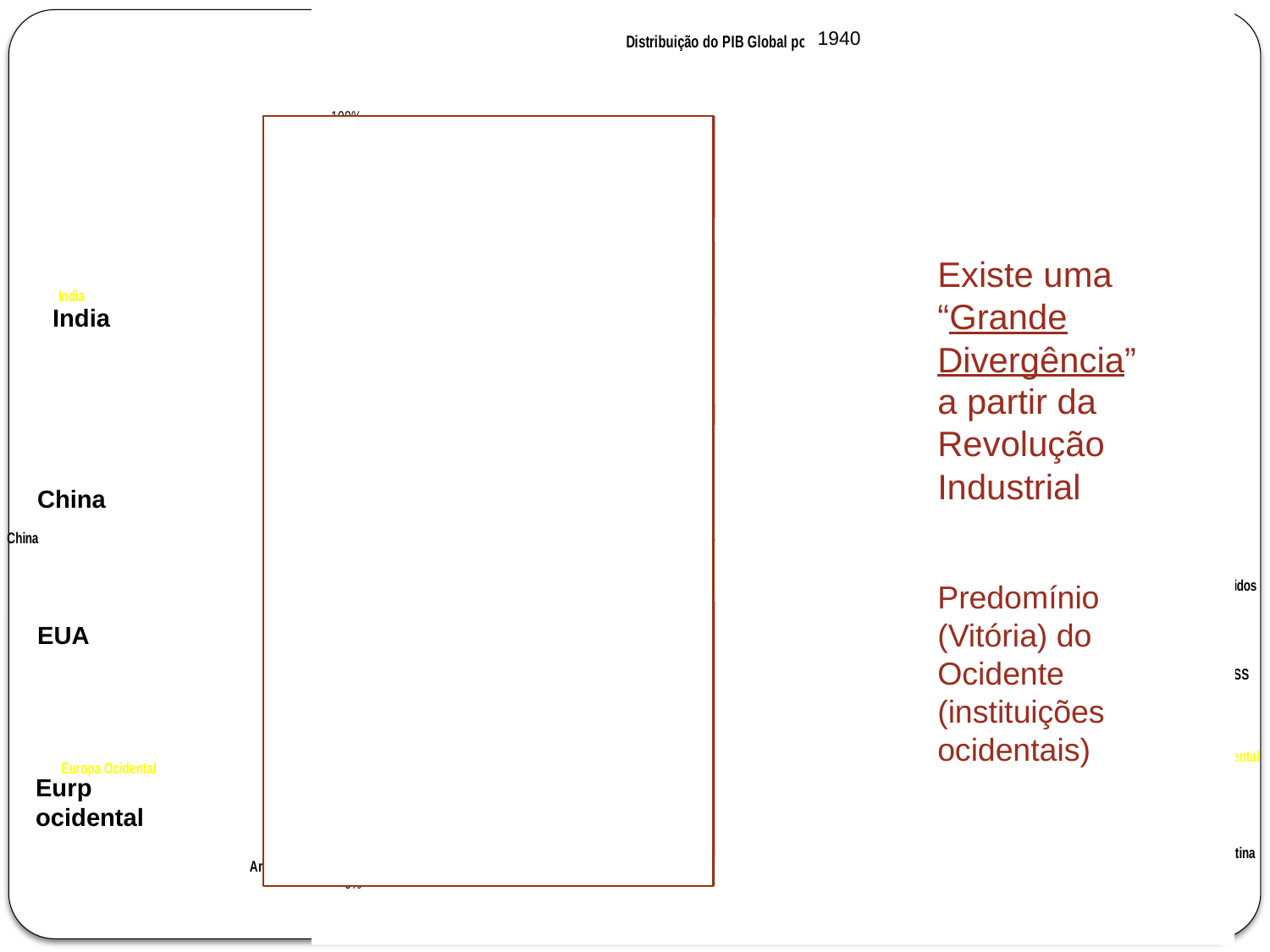

### Chart: Distribuição do PIB Global por regiões (1820-2008)

| Category | América Latina | Europa Ocidental  | Antiga URSS | Estados Unidos | Japão  | China | India | Africa  | outros |
|---|---|---|---|---|---|---|---|---|---|
| 1820 | 2.2 | 23.0 | 5.4 | 1.8 | 3.0 | 32.9 | 16.0 | 4.5 | 11.2 |
| 1870 | 2.5 | 33.0 | 7.5 | 8.9 | 2.3 | 17.1 | 12.1 | 4.1 | 12.5 |
| 1913 | 4.4 | 33.0 | 8.5 | 18.9 | 2.6 | 8.8 | 7.5 | 2.9 | 13.4 |
| 1950 | 7.8 | 26.2 | 9.6 | 27.3 | 3.0 | 4.5 | 4.2 | 3.8 | 13.6 |
| 1973 | 8.7 | 25.6 | 9.4 | 22.1 | 7.8 | 4.6 | 3.1 | 3.4 | 15.3 |
| 1990 | 8.3 | 22.2 | 7.3 | 21.4 | 8.6 | 7.8 | 4.1 | 3.3 | 17.0 |
| 2008 | 8.0 | 17.1 | 4.4 | 18.6 | 5.7 | 17.5 | 6.7 | 3.4 | 18.6 |

1940

Existe uma “Grande Divergência” a partir da Revolução Industrial

Predomínio (Vitória) do Ocidente (instituições ocidentais)

India
China
EUA
Eurp ocidental